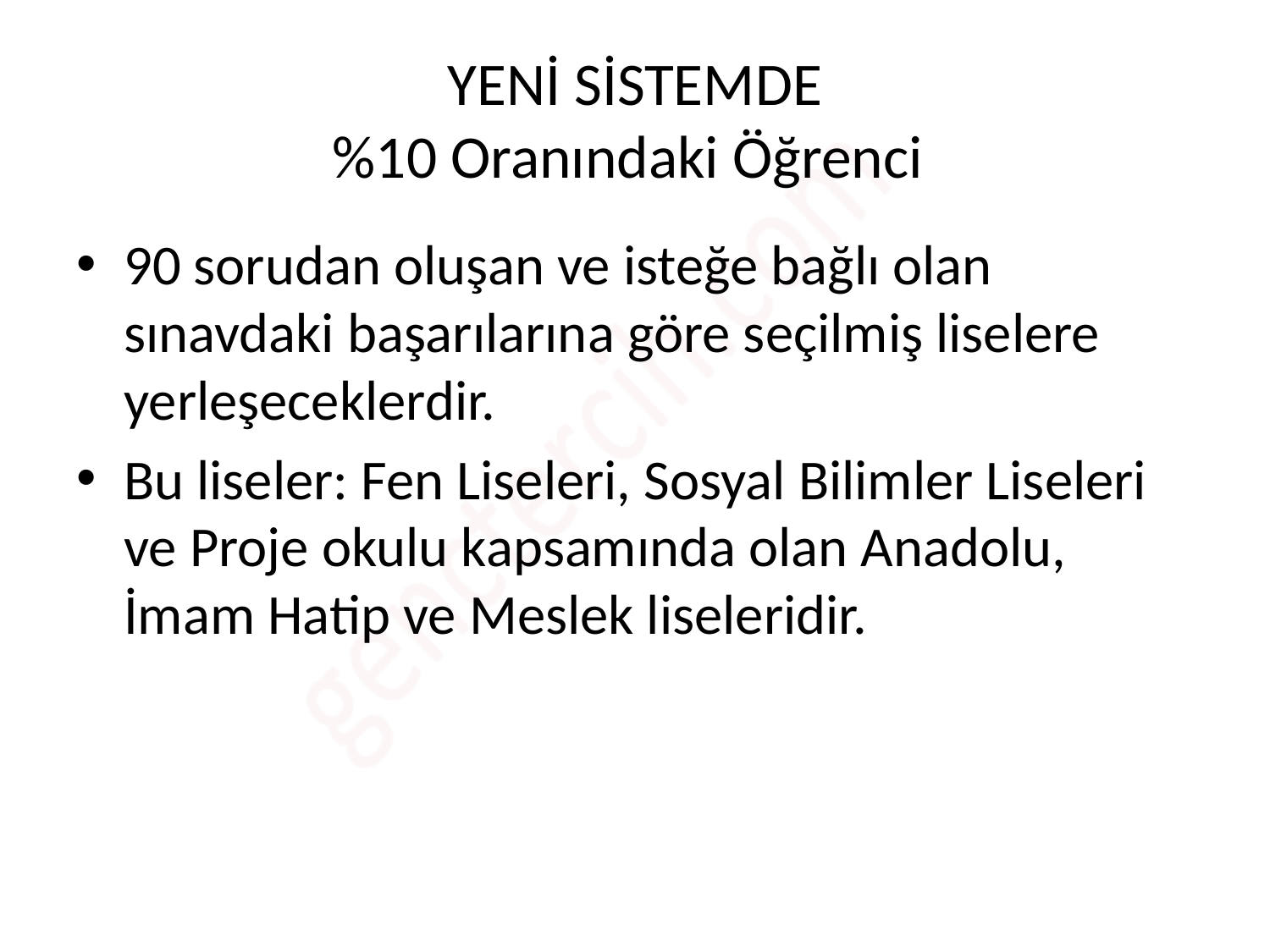

# YENİ SİSTEMDE %10 Oranındaki Öğrenci
90 sorudan oluşan ve isteğe bağlı olan sınavdaki başarılarına göre seçilmiş liselere yerleşeceklerdir.
Bu liseler: Fen Liseleri, Sosyal Bilimler Liseleri ve Proje okulu kapsamında olan Anadolu, İmam Hatip ve Meslek liseleridir.